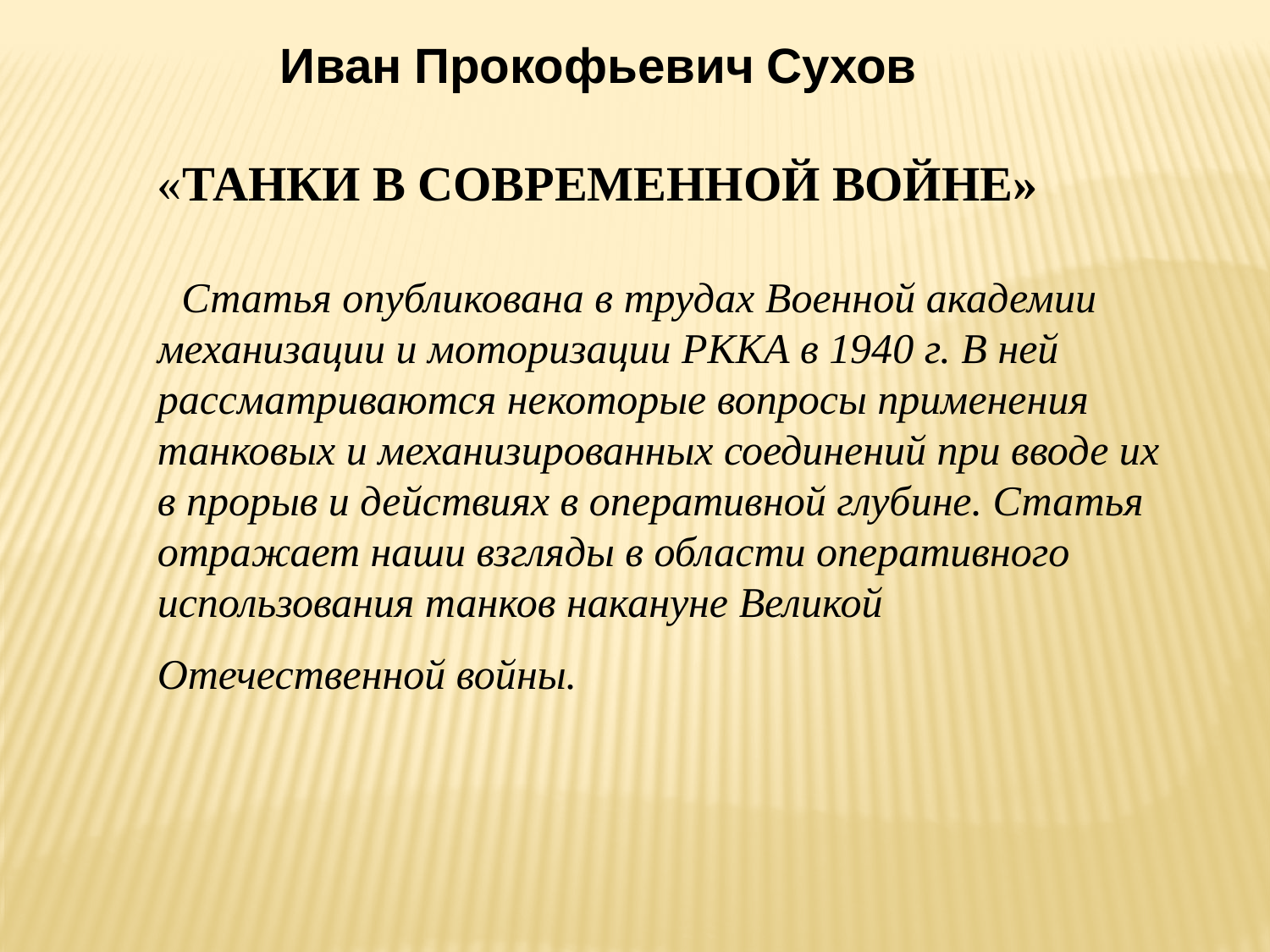

Иван Прокофьевич Сухов  
   
«ТАНКИ В СОВРЕМЕННОЙ ВОЙНЕ» 
  
   Статья опубликована в трудах Военной академии механизации и моторизации РККА в 1940 г. В ней рассматриваются некоторые вопросы применения танковых и механизированных соединений при вводе их в прорыв и действиях в оперативной глубине. Статья отражает наши взгляды в области оперативного использования танков накануне Великой Отечественной войны.